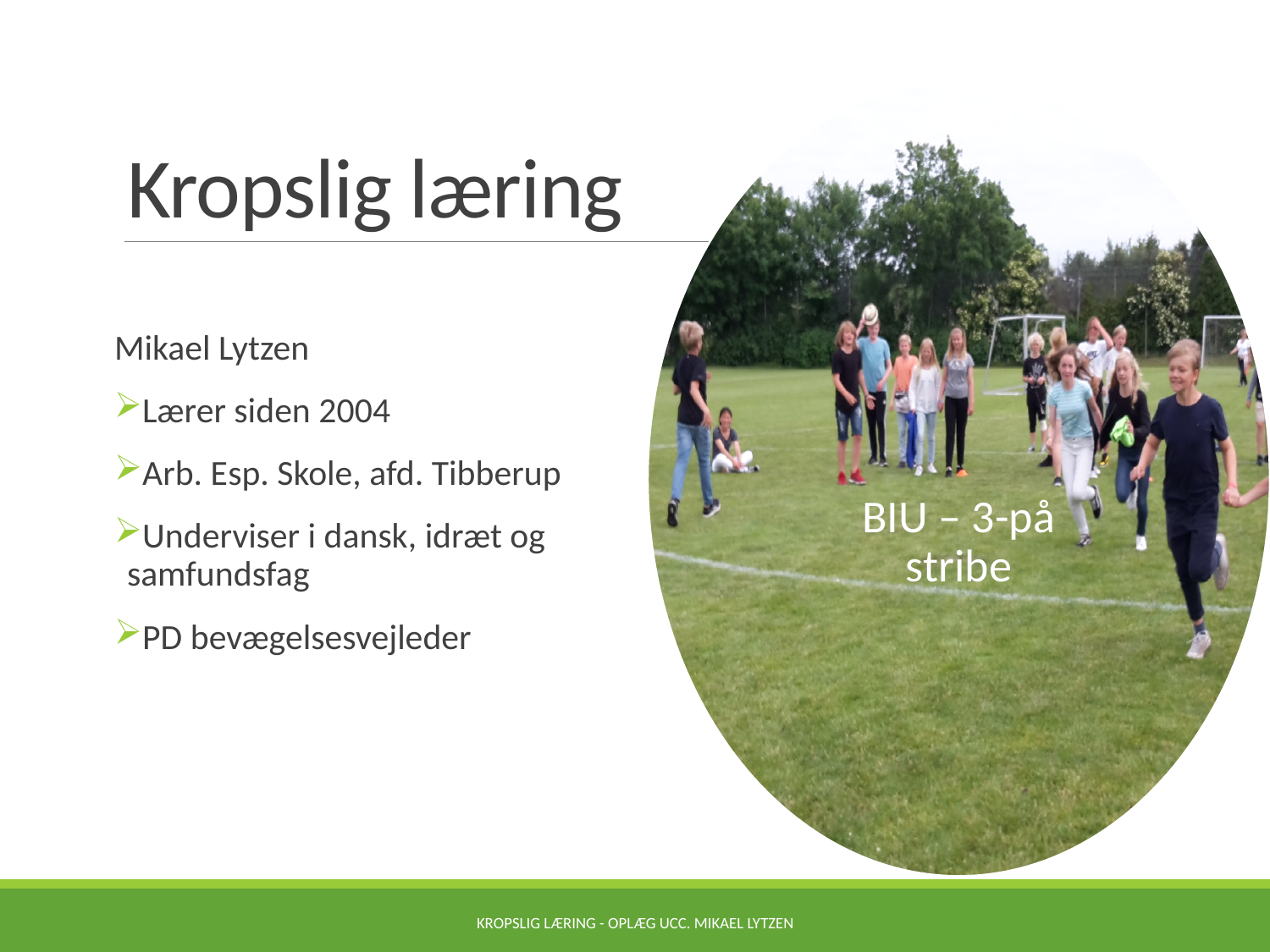

# Kropslig læring
BIU – 3-på stribe

Mikael Lytzen
Lærer siden 2004
Arb. Esp. Skole, afd. Tibberup
Underviser i dansk, idræt og samfundsfag
PD bevægelsesvejleder

Kropslig læring - oplæg UCC. Mikael Lytzen